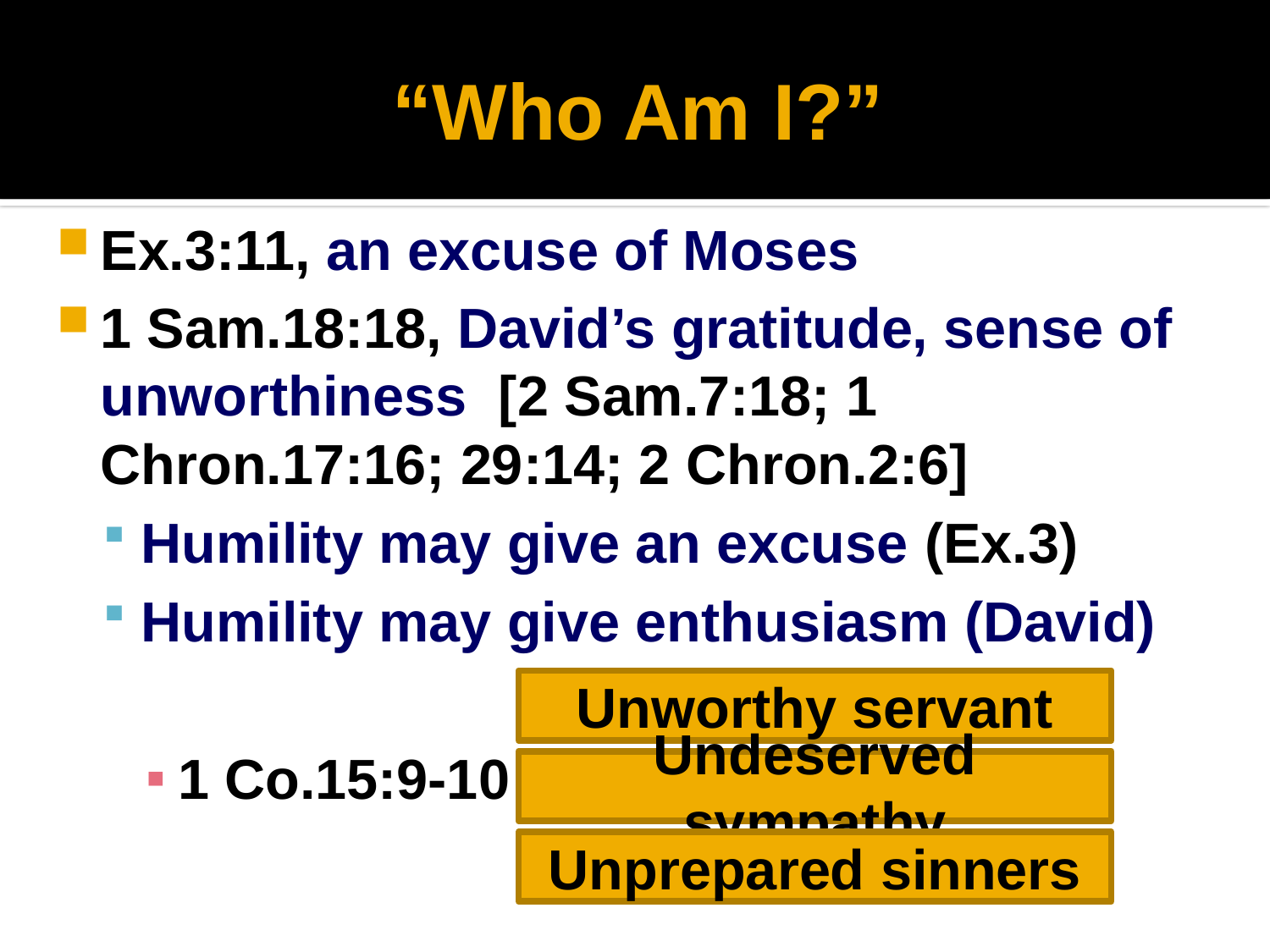

# “Who Am I?”
Ex.3:11, an excuse of Moses
1 Sam.18:18, David’s gratitude, sense of unworthiness  [2 Sam.7:18; 1 Chron.17:16; 29:14; 2 Chron.2:6]
Humility may give an excuse (Ex.3)
Humility may give enthusiasm (David)

1 Co.15:9-10
Unworthy servant
Undeserved sympathy
Unprepared sinners